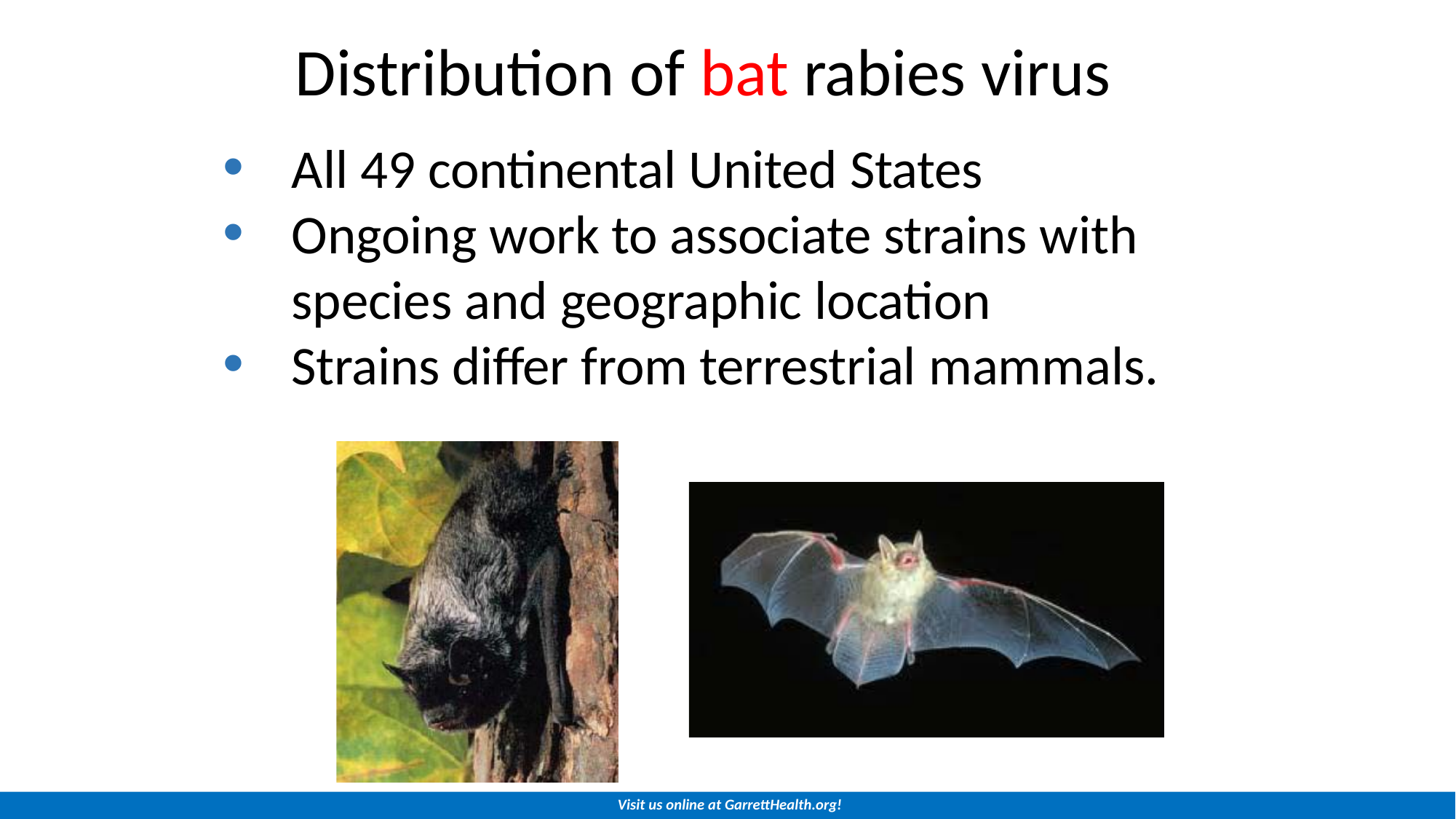

# Distribution of bat rabies virus
All 49 continental United States
Ongoing work to associate strains with  species and geographic location
Strains differ from terrestrial mammals.

Visit us online at GarrettHealth.org!